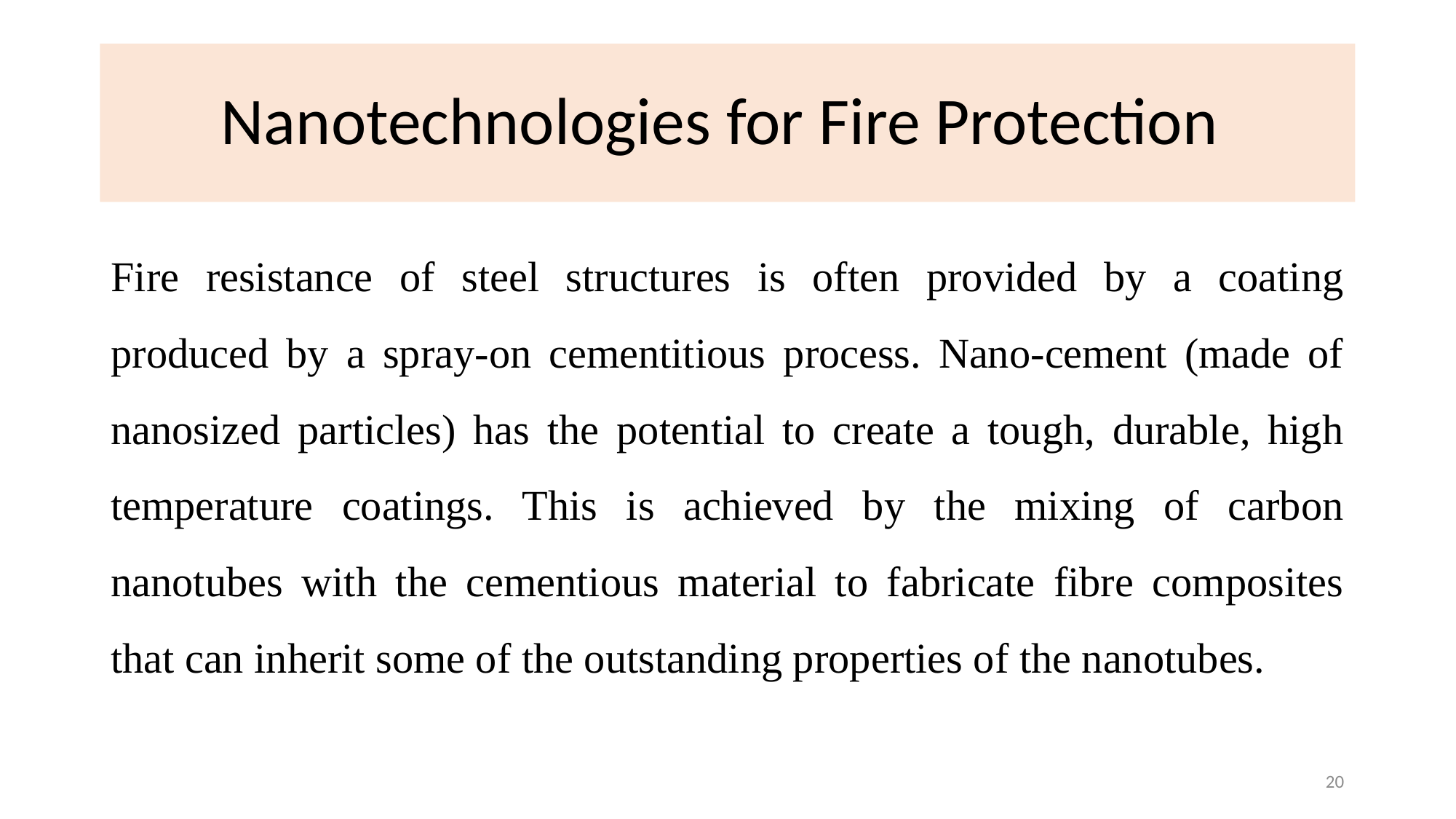

# Nanotechnologies for Fire Protection
Fire resistance of steel structures is often provided by a coating produced by a spray-on cementitious process. Nano-cement (made of nanosized particles) has the potential to create a tough, durable, high temperature coatings. This is achieved by the mixing of carbon nanotubes with the cementious material to fabricate fibre composites that can inherit some of the outstanding properties of the nanotubes.
20